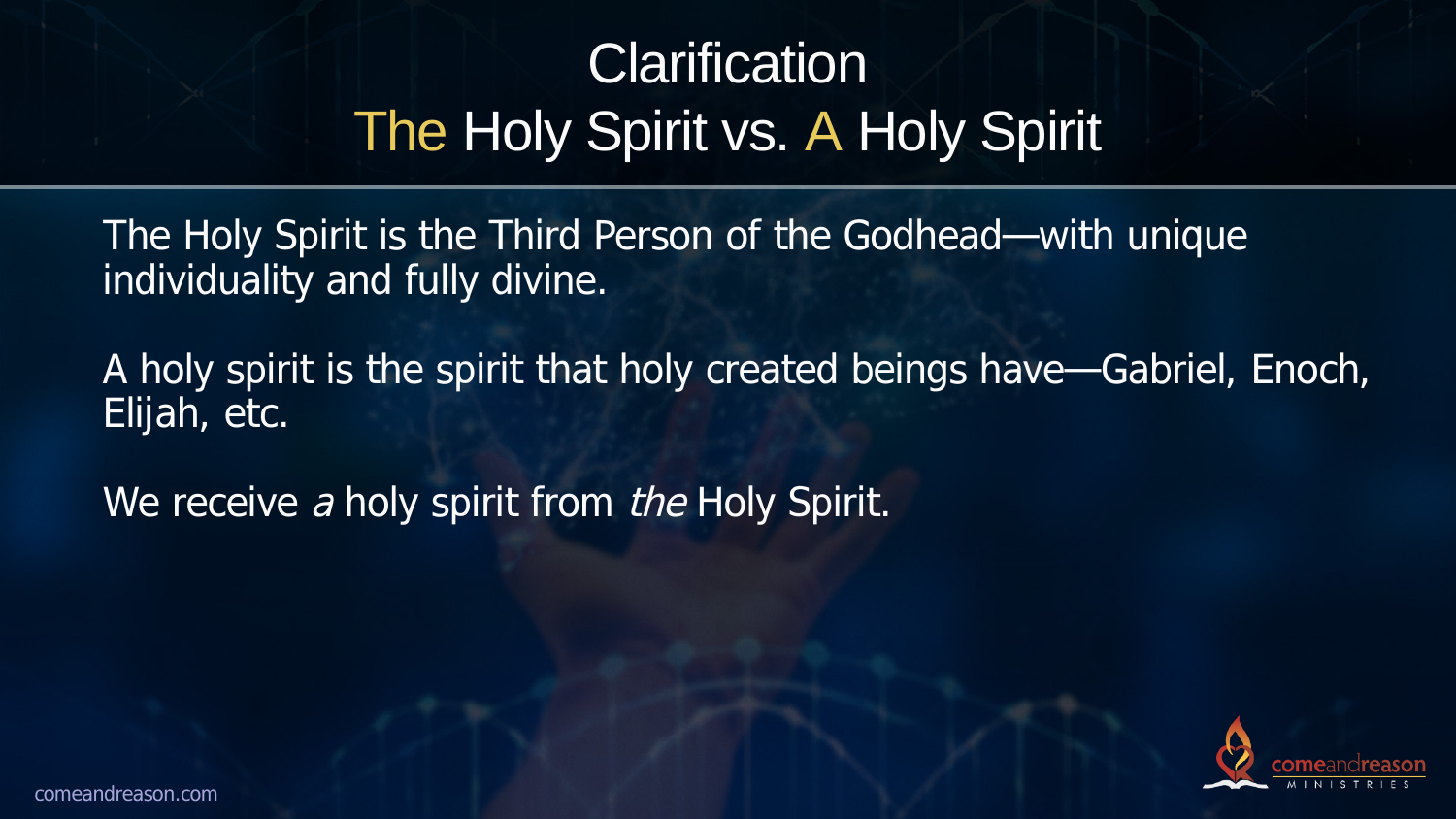

# Clarification The Holy Spirit vs. A Holy Spirit
The Holy Spirit is the Third Person of the Godhead—with unique individuality and fully divine.

A holy spirit is the spirit that holy created beings have—Gabriel, Enoch, Elijah, etc.

We receive a holy spirit from the Holy Spirit.